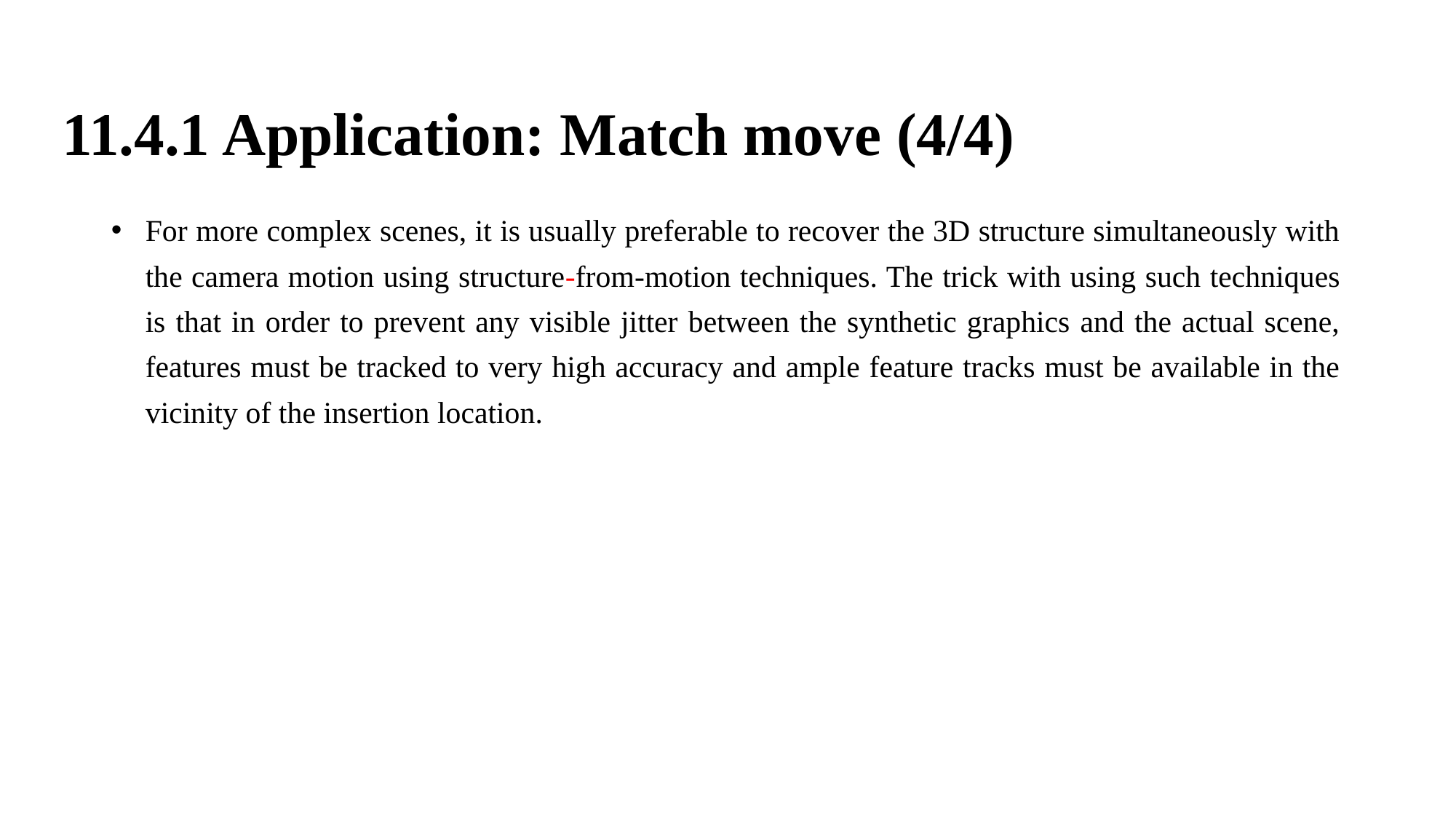

11.4.1 Application: Match move (4/4)
For more complex scenes, it is usually preferable to recover the 3D structure simultaneously with the camera motion using structure-from-motion techniques. The trick with using such techniques is that in order to prevent any visible jitter between the synthetic graphics and the actual scene, features must be tracked to very high accuracy and ample feature tracks must be available in the vicinity of the insertion location.